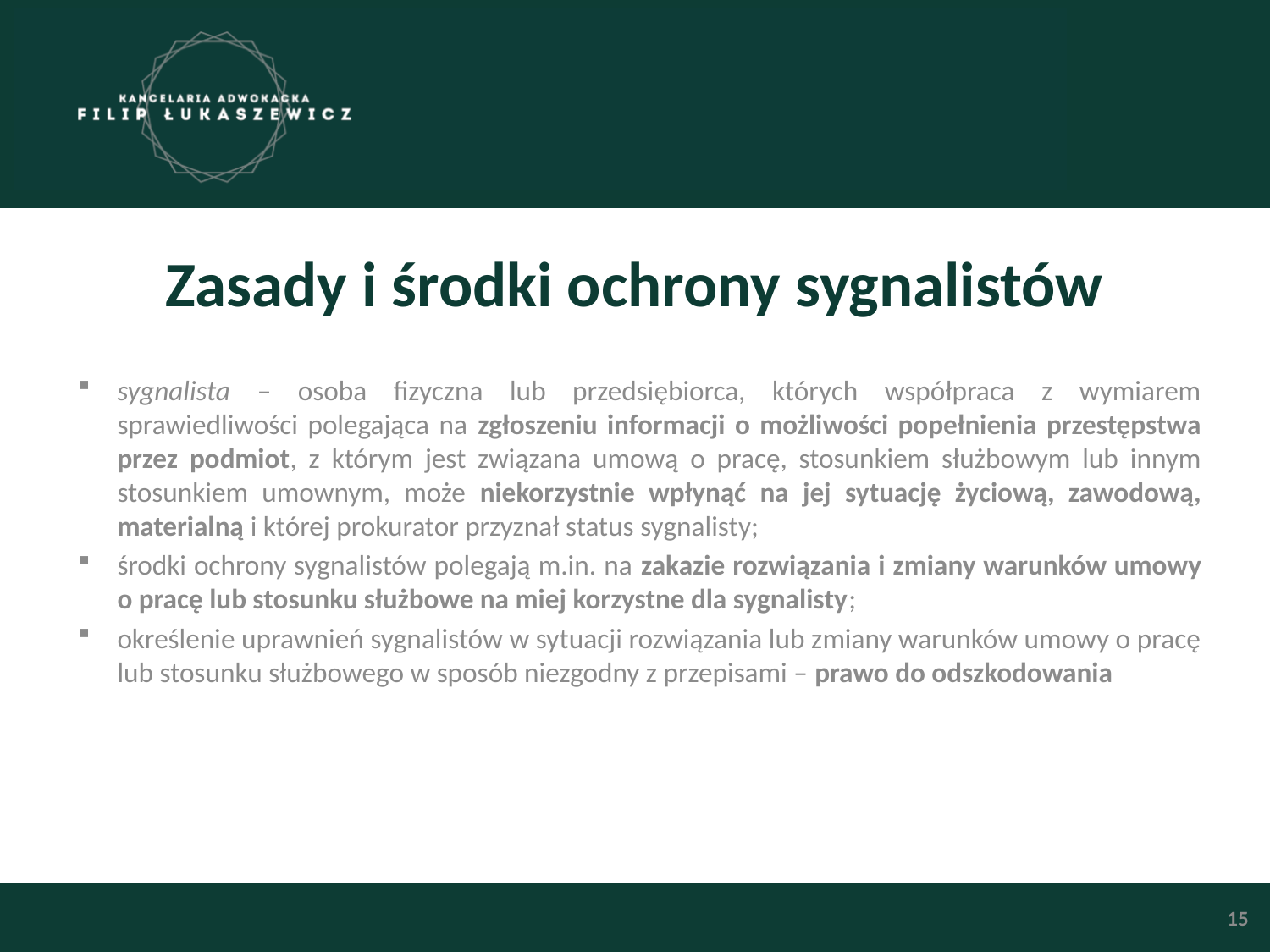

# Zasady i środki ochrony sygnalistów
sygnalista – osoba fizyczna lub przedsiębiorca, których współpraca z wymiarem sprawiedliwości polegająca na zgłoszeniu informacji o możliwości popełnienia przestępstwa przez podmiot, z którym jest związana umową o pracę, stosunkiem służbowym lub innym stosunkiem umownym, może niekorzystnie wpłynąć na jej sytuację życiową, zawodową, materialną i której prokurator przyznał status sygnalisty;
środki ochrony sygnalistów polegają m.in. na zakazie rozwiązania i zmiany warunków umowy o pracę lub stosunku służbowe na miej korzystne dla sygnalisty;
określenie uprawnień sygnalistów w sytuacji rozwiązania lub zmiany warunków umowy o pracę lub stosunku służbowego w sposób niezgodny z przepisami – prawo do odszkodowania

15